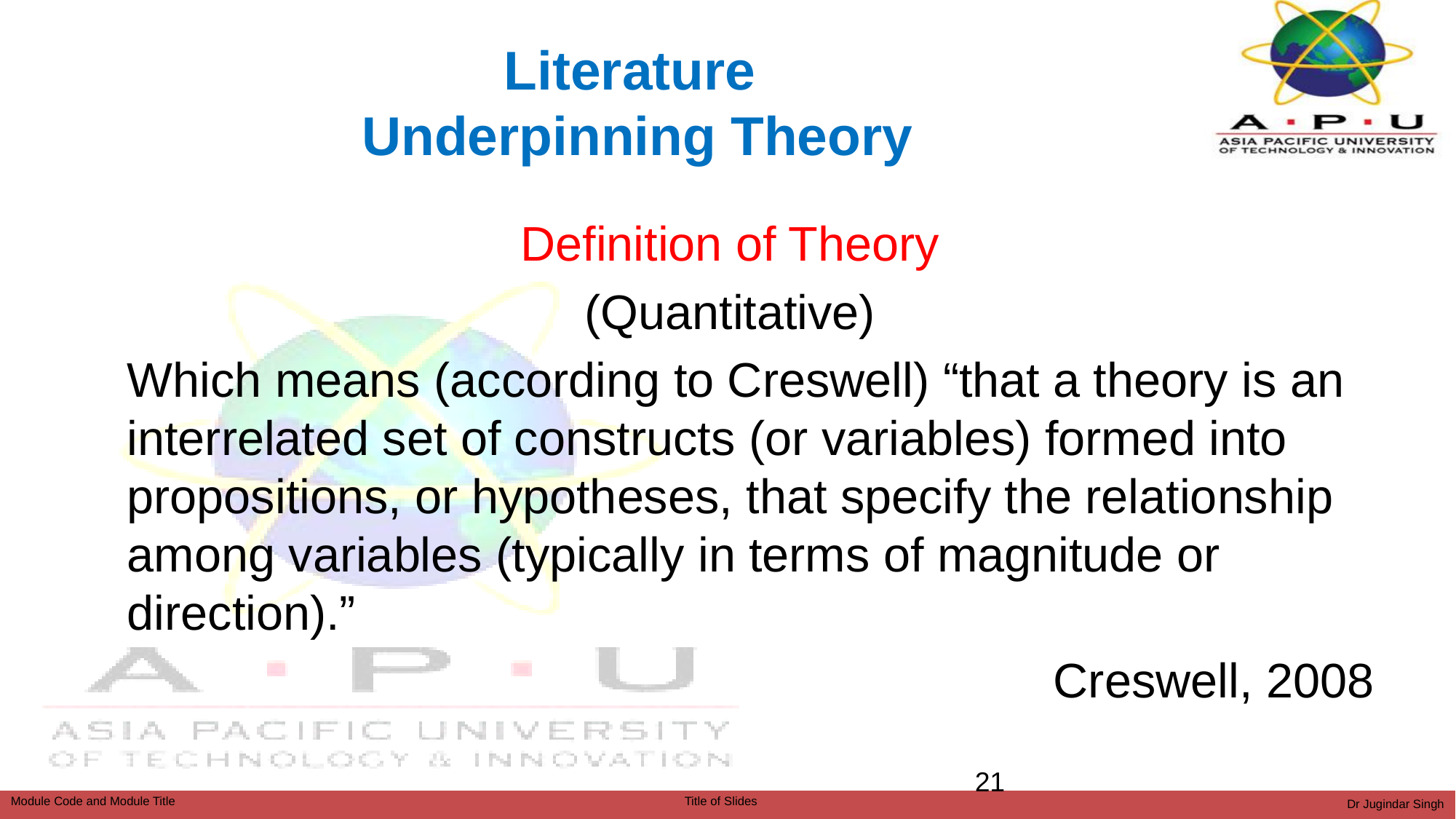

# Literature Underpinning Theory
Definition of Theory
(Quantitative)
	Which means (according to Creswell) “that a theory is an interrelated set of constructs (or variables) formed into propositions, or hypotheses, that specify the relationship among variables (typically in terms of magnitude or direction).”
Creswell, 2008
21
Dr Jugindar Singh